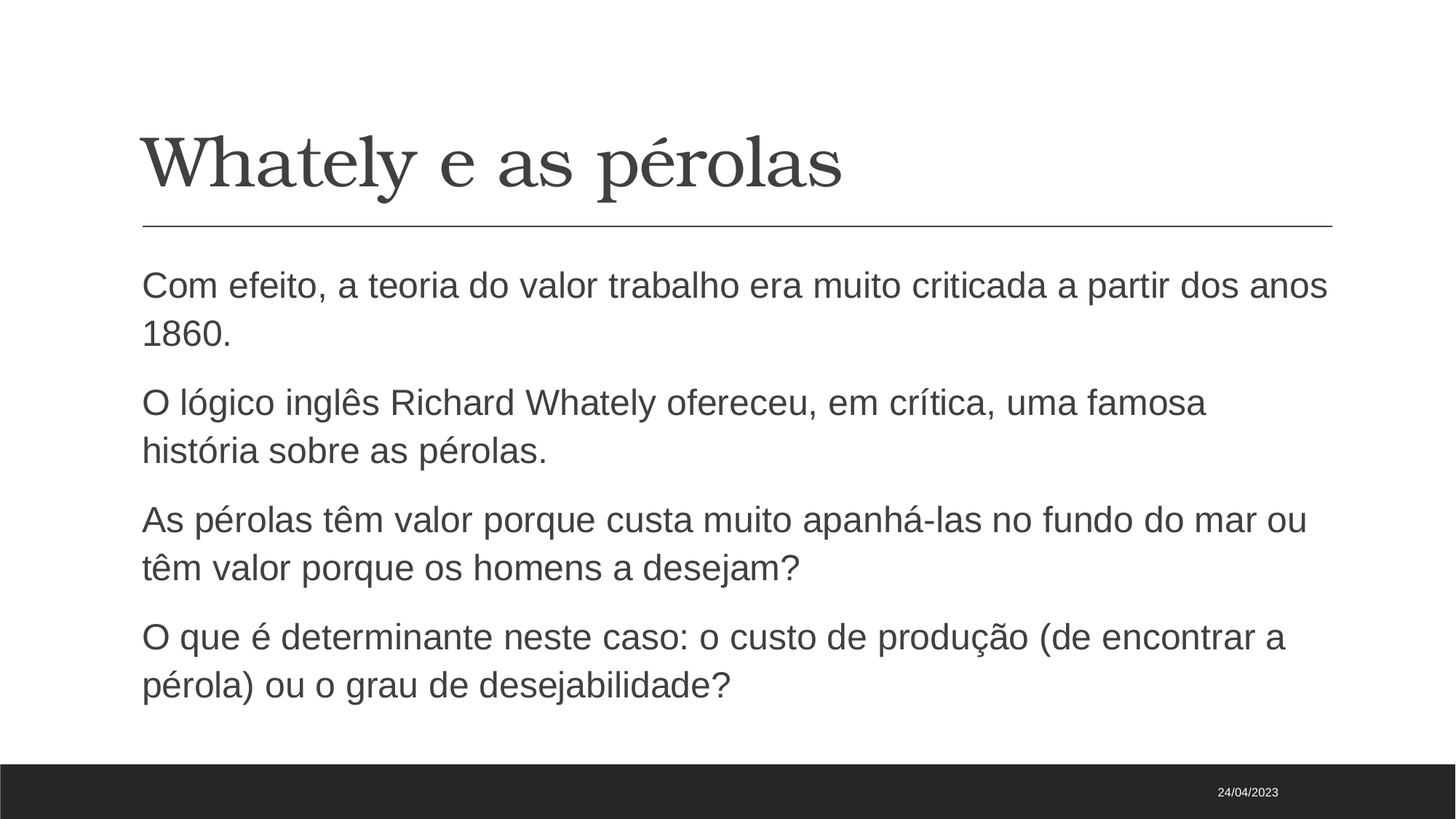

# Whately e as pérolas
Com efeito, a teoria do valor trabalho era muito criticada a partir dos anos 1860.
O lógico inglês Richard Whately ofereceu, em crítica, uma famosa história sobre as pérolas.
As pérolas têm valor porque custa muito apanhá-las no fundo do mar ou têm valor porque os homens a desejam?
O que é determinante neste caso: o custo de produção (de encontrar a pérola) ou o grau de desejabilidade?
24/04/2023